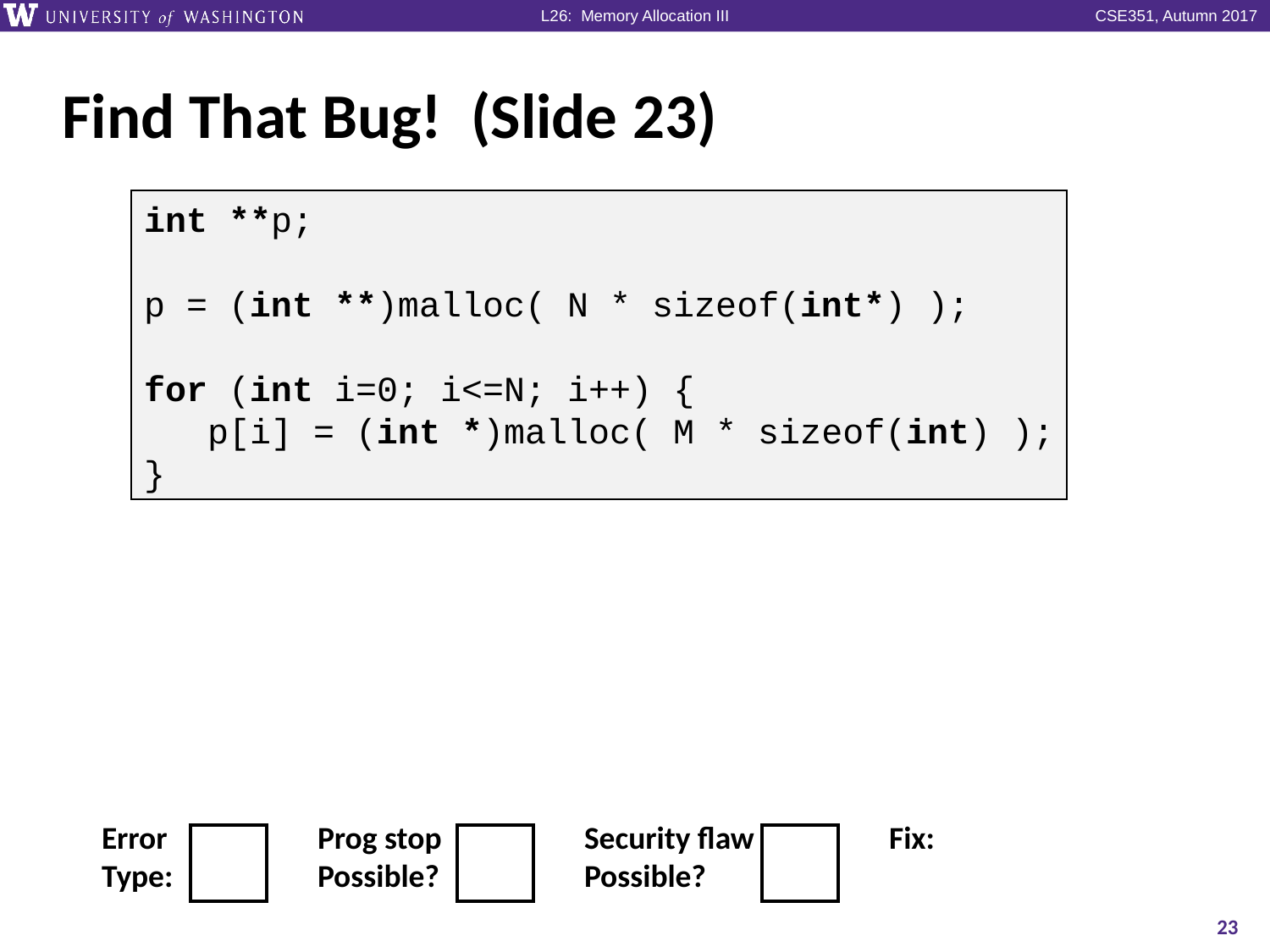

# Find That Bug!  (Slide 23)
int **p;

p = (int **)malloc( N * sizeof(int*) );

for (int i=0; i<=N; i++) {
   p[i] = (int *)malloc( M * sizeof(int) );
}
| Error |  |  | Prog stop |  |  | Security flaw |  |  | Fix: |
| --- | --- | --- | --- | --- | --- | --- | --- | --- | --- |
| Type: |  |  | Possible? |  |  | Possible? |  |  |  |
23